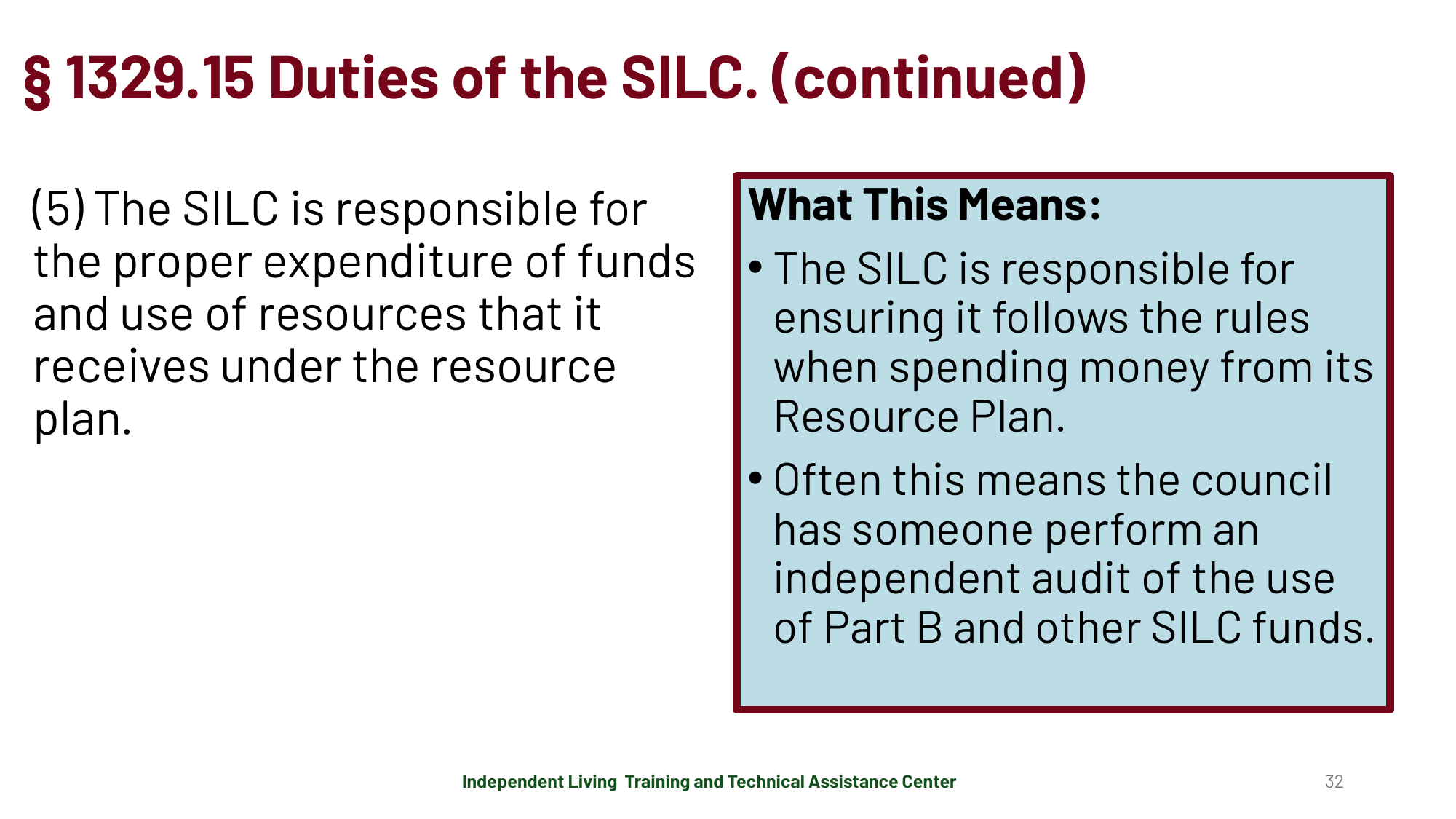

# § 1329.15 Duties of the SILC. (continued)
What This Means:
The SILC is responsible for ensuring it follows the rules when spending money from its Resource Plan.
Often this means the council has someone perform an independent audit of the use of Part B and other SILC funds.

(5) The SILC is responsible for the proper expenditure of funds and use of resources that it receives under the resource plan.

32
Independent Living  Training and Technical Assistance Center